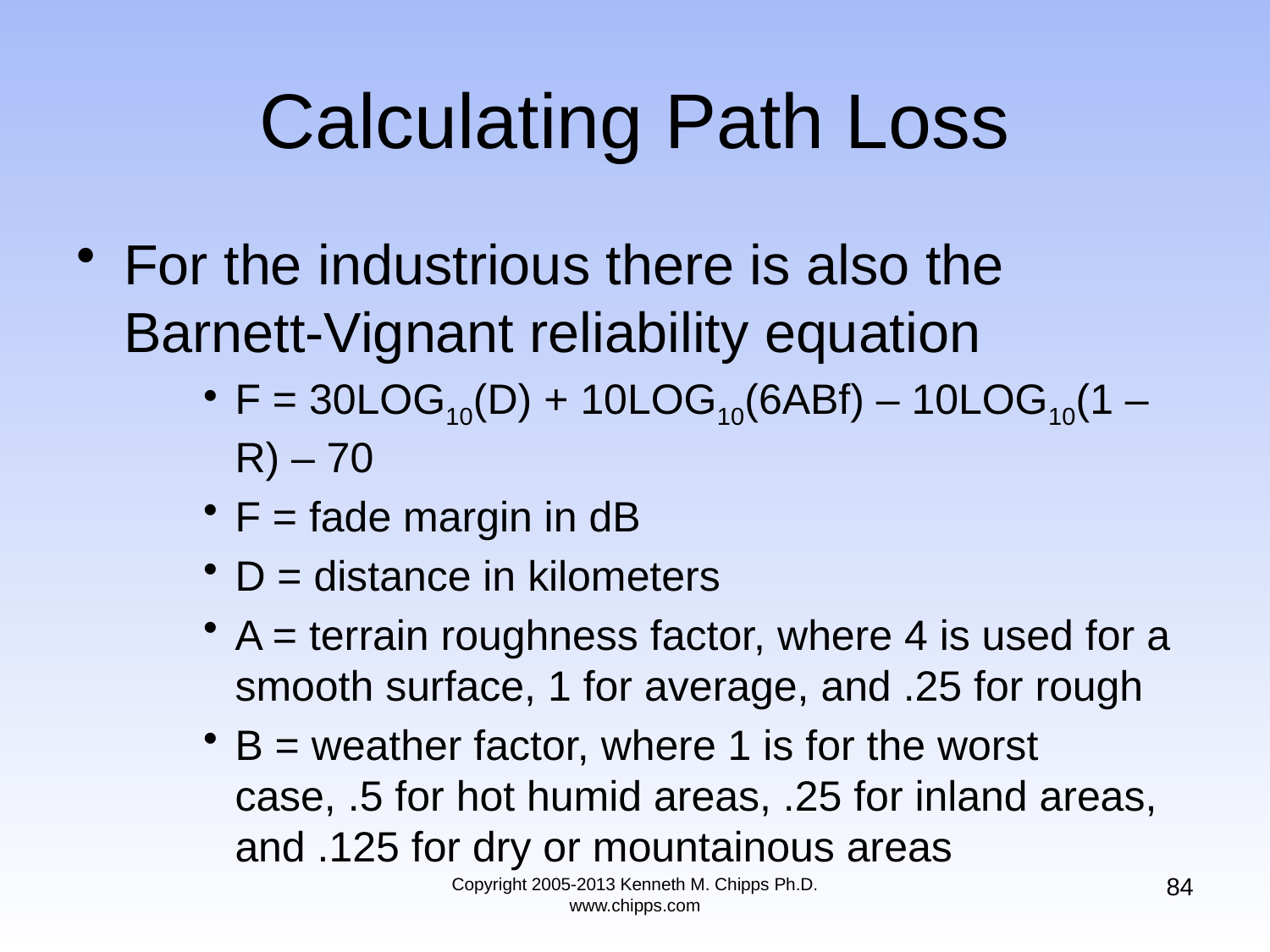

# Calculating Path Loss
For the industrious there is also the Barnett-Vignant reliability equation
F = 30LOG10(D) + 10LOG10(6ABf) – 10LOG10(1 – R) – 70
F = fade margin in dB
D = distance in kilometers
A = terrain roughness factor, where 4 is used for a smooth surface, 1 for average, and .25 for rough
B = weather factor, where 1 is for the worst case, .5 for hot humid areas, .25 for inland areas, and .125 for dry or mountainous areas
84
Copyright 2005-2013 Kenneth M. Chipps Ph.D. www.chipps.com